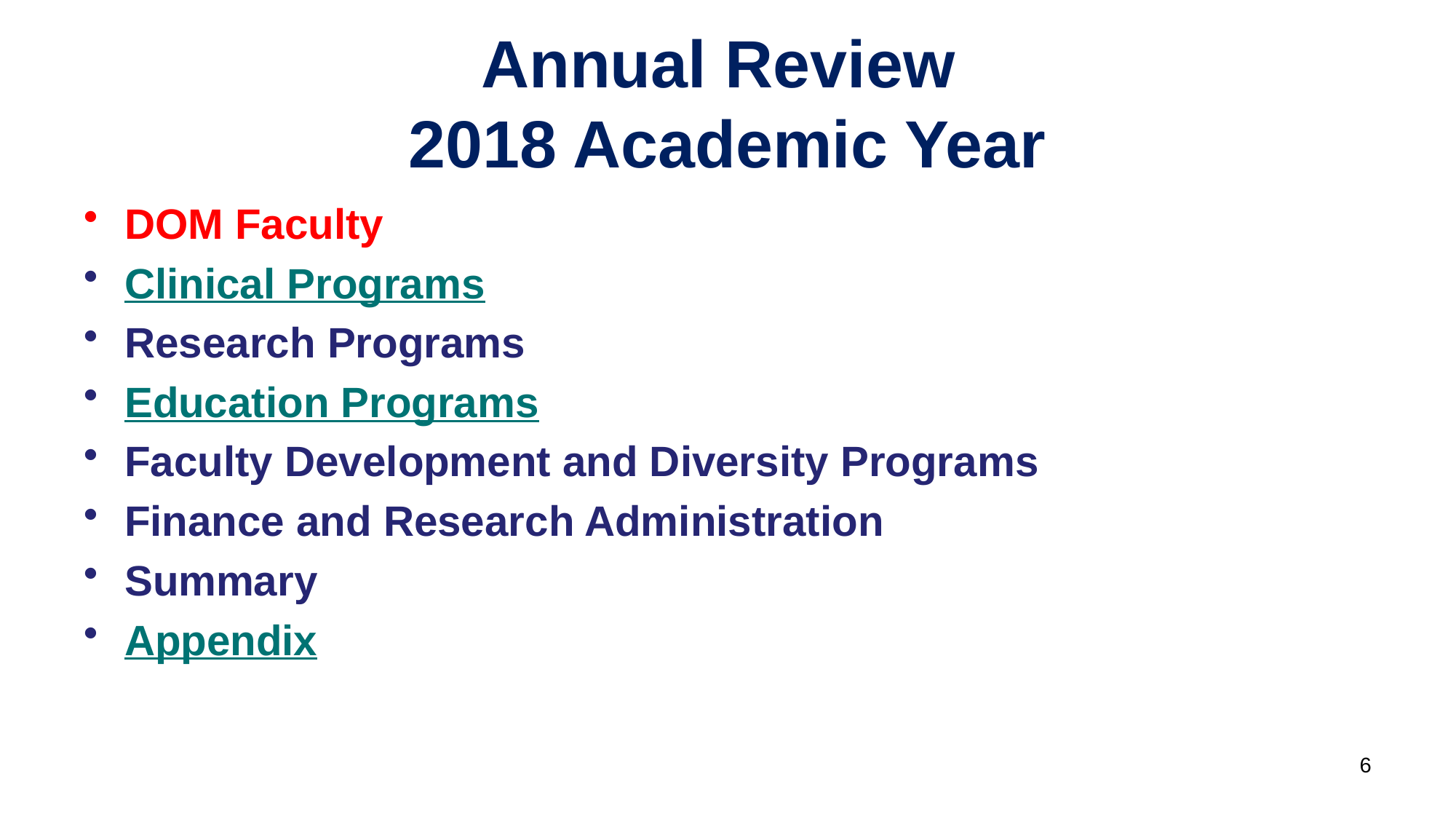

# Annual Review 2018 Academic Year
DOM Faculty
Clinical Programs
Research Programs
Education Programs
Faculty Development and Diversity Programs
Finance and Research Administration
Summary
Appendix

6